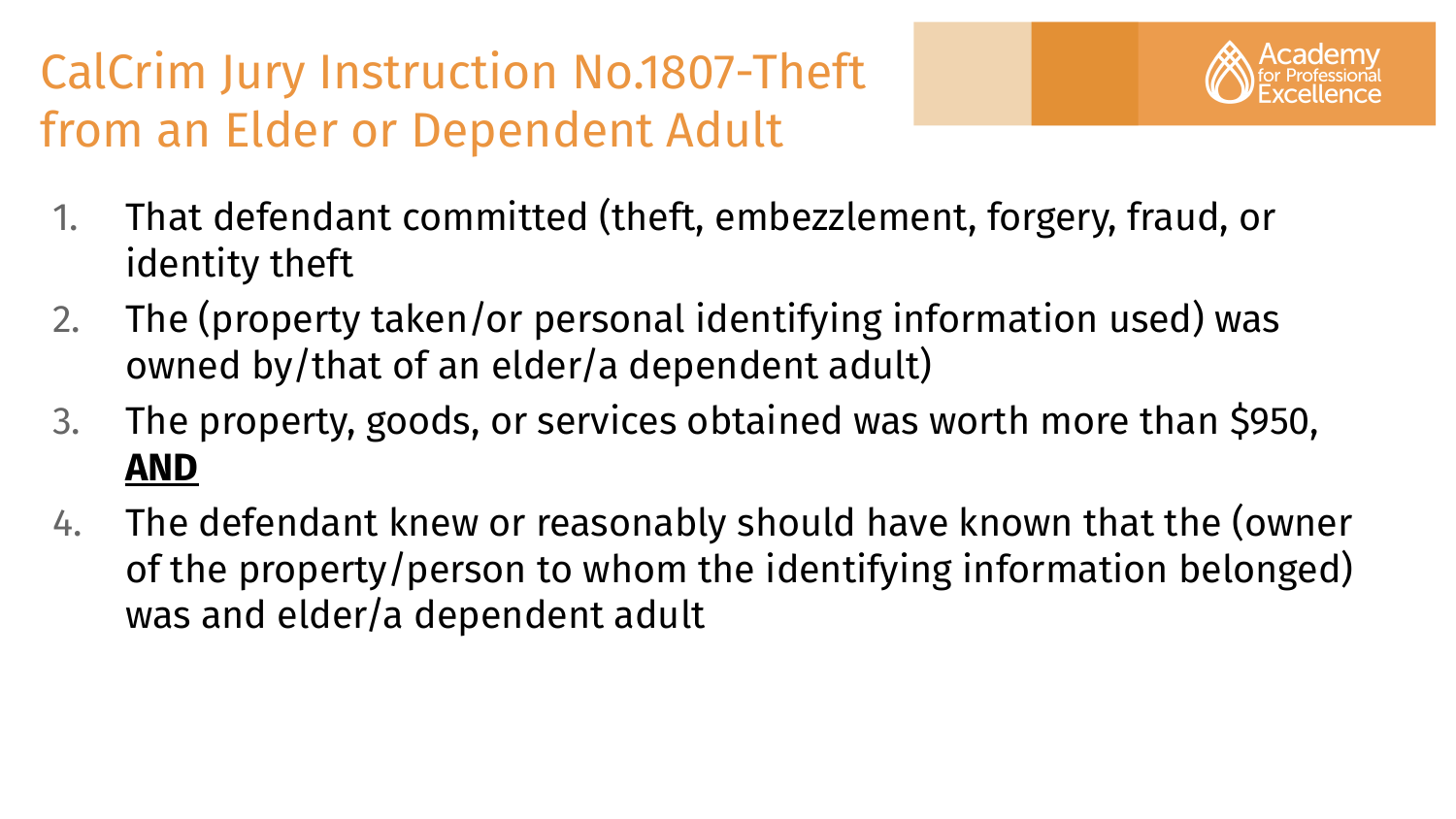

# CalCrim Jury Instruction No.1807-Theft from an Elder or Dependent Adult
That defendant committed (theft, embezzlement, forgery, fraud, or identity theft
The (property taken/or personal identifying information used) was owned by/that of an elder/a dependent adult)
The property, goods, or services obtained was worth more than $950, AND
The defendant knew or reasonably should have known that the (owner of the property/person to whom the identifying information belonged) was and elder/a dependent adult